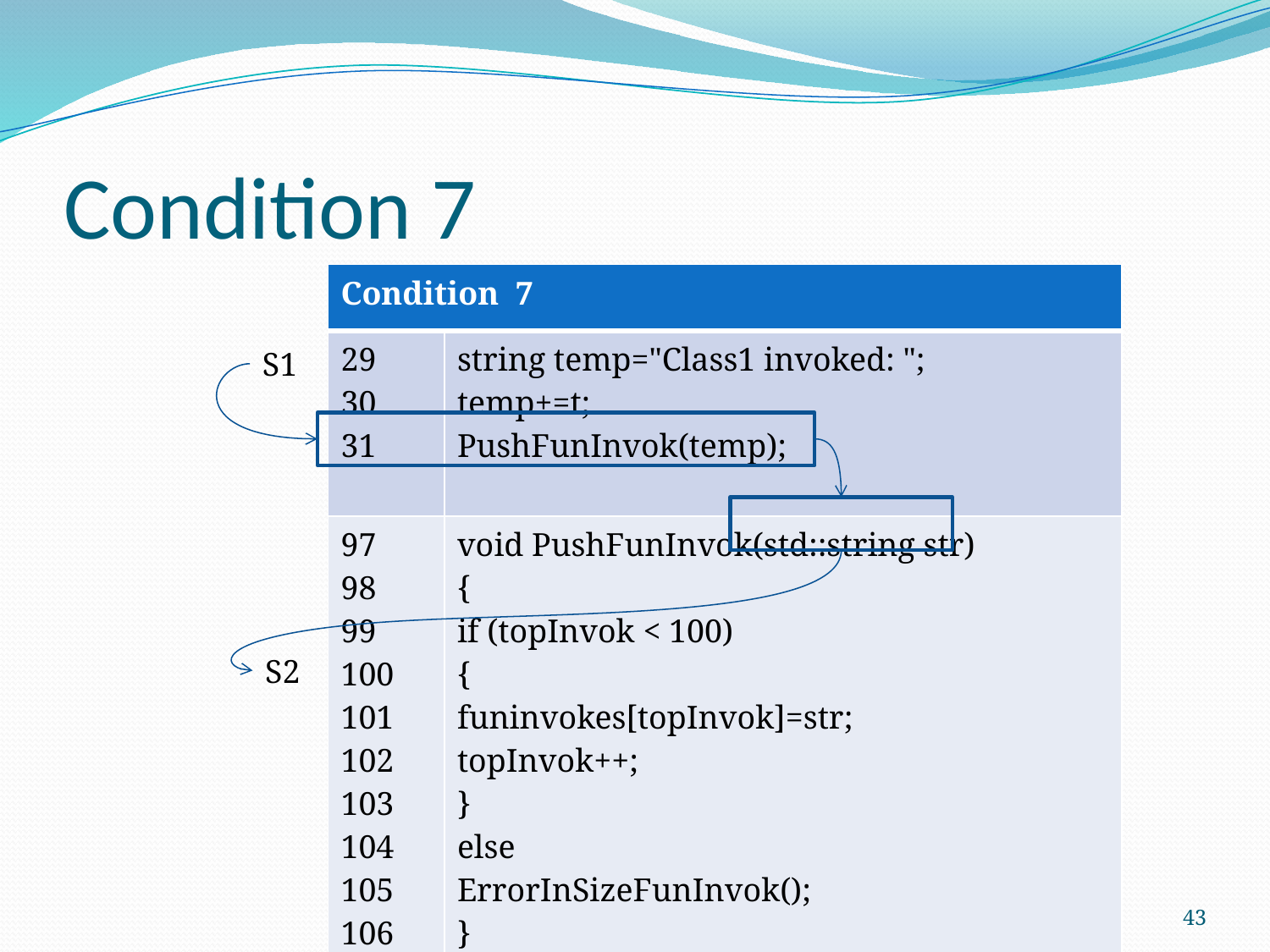

# Condition 7
| Condition 7 |  |
| --- | --- |
| 29 30 31 | string temp="Class1 invoked: "; temp+=t; PushFunInvok(temp); |
| 97 98 99 100 101 102 103 104 105 106 | void PushFunInvok(std::string str) { if (topInvok < 100) { funinvokes[topInvok]=str; topInvok++; } else ErrorInSizeFunInvok(); } |
S1

S2
43